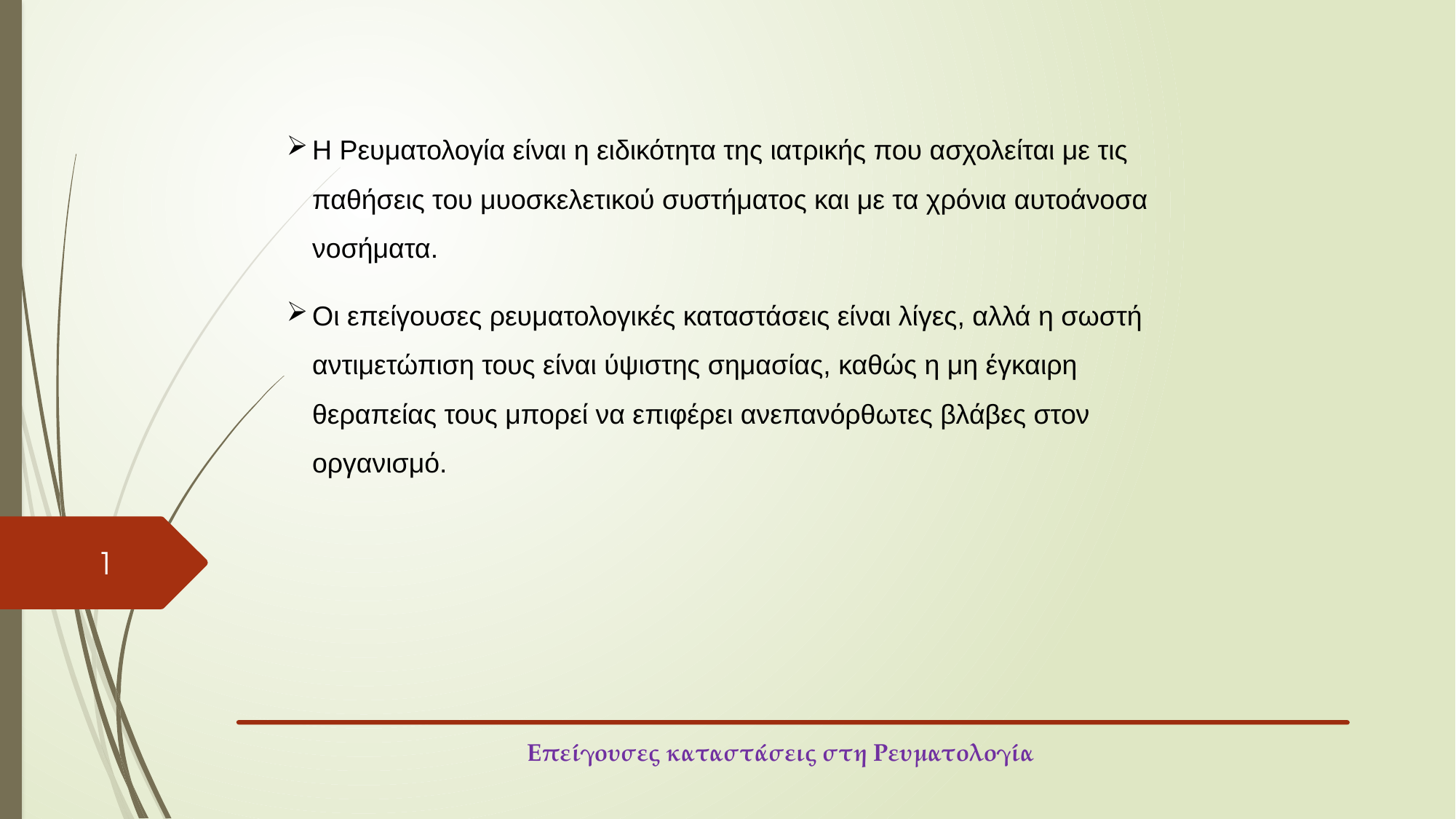

Η Ρευματολογία είναι η ειδικότητα της ιατρικής που ασχολείται με τις παθήσεις του μυοσκελετικού συστήματος και με τα χρόνια αυτοάνοσα νοσήματα.
Οι επείγουσες ρευματολογικές καταστάσεις είναι λίγες, αλλά η σωστή αντιμετώπιση τους είναι ύψιστης σημασίας, καθώς η μη έγκαιρη θεραπείας τους μπορεί να επιφέρει ανεπανόρθωτες βλάβες στον οργανισμό.

1

Επείγουσες καταστάσεις στη Ρευματολογία